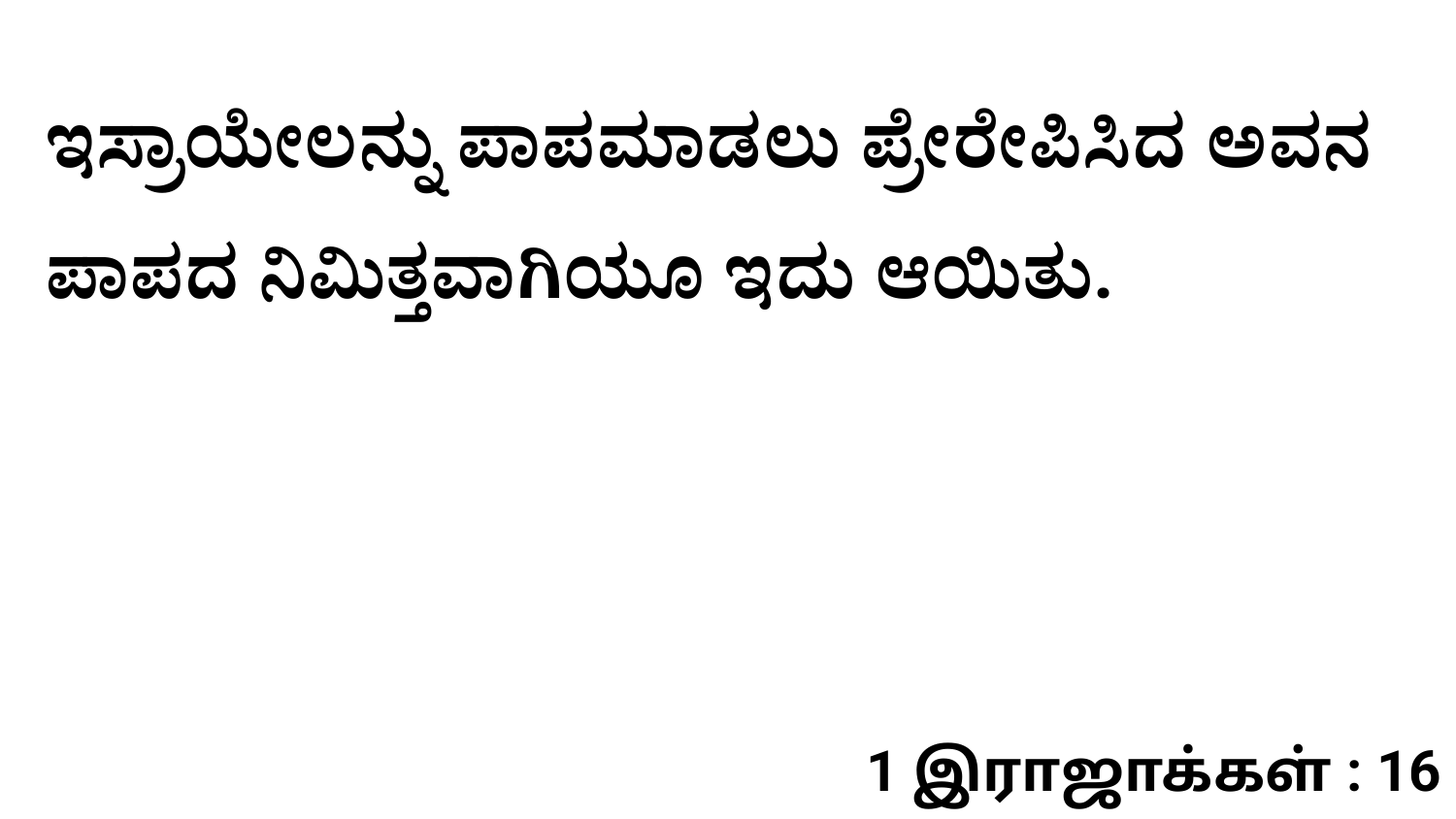

ಇಸ್ರಾಯೇಲನ್ನು ಪಾಪಮಾಡಲು ಪ್ರೇರೇಪಿಸಿದ ಅವನ ಪಾಪದ ನಿಮಿತ್ತವಾಗಿಯೂ ಇದು ಆಯಿತು.
1 இராஜாக்கள் : 16